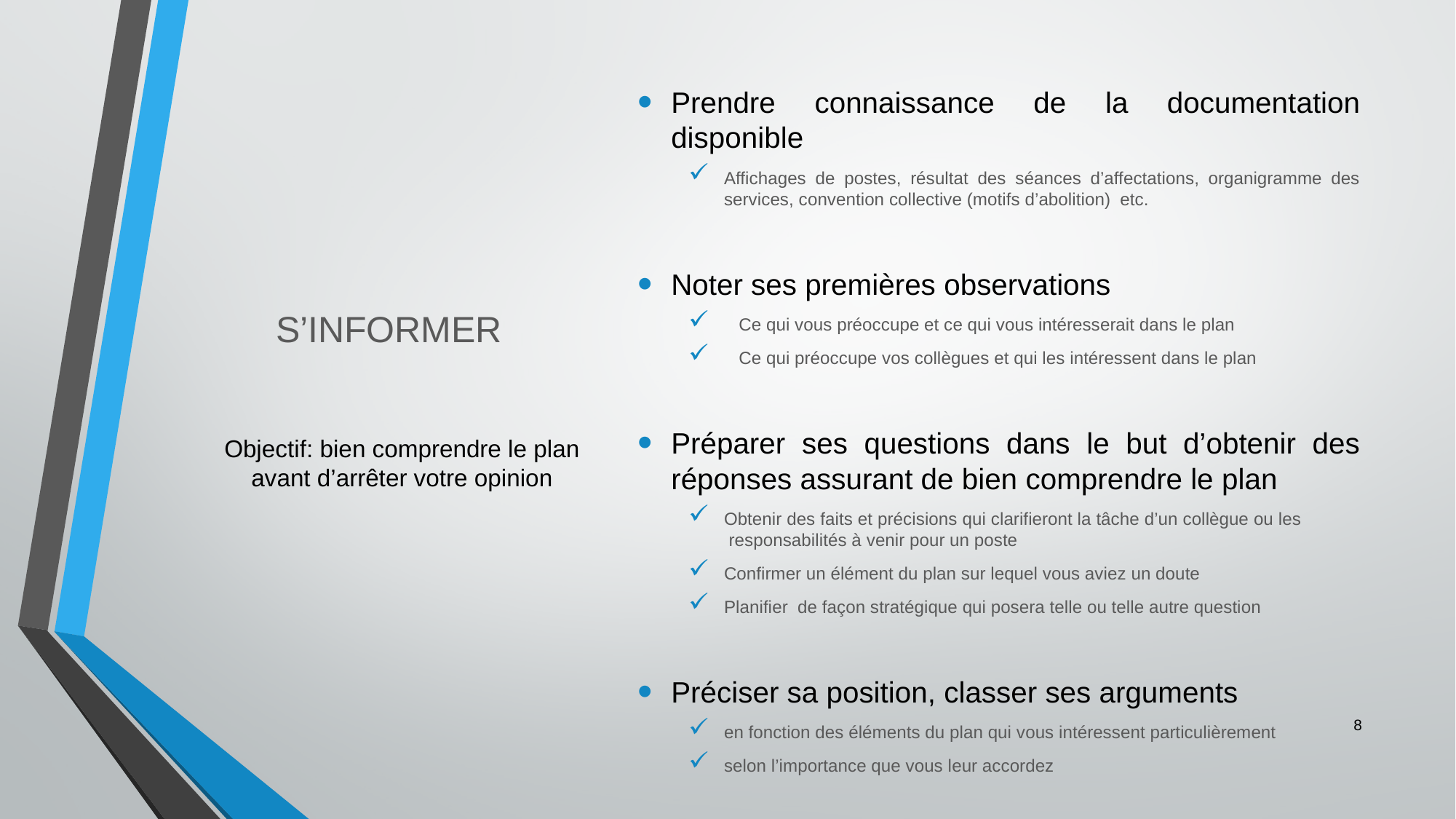

Prendre connaissance de la documentation disponible
Affichages de postes, résultat des séances d’affectations, organigramme des services, convention collective (motifs d’abolition)  etc.

Noter ses premières observations
   Ce qui vous préoccupe et ce qui vous intéresserait dans le plan
   Ce qui préoccupe vos collègues et qui les intéressent dans le plan

Préparer ses questions dans le but d’obtenir des réponses assurant de bien comprendre le plan
Obtenir des faits et précisions qui clarifieront la tâche d’un collègue ou les 		  responsabilités à venir pour un poste
Confirmer un élément du plan sur lequel vous aviez un doute
Planifier  de façon stratégique qui posera telle ou telle autre question

Préciser sa position, classer ses arguments
en fonction des éléments du plan qui vous intéressent particulièrement
selon l’importance que vous leur accordez
# S’INFORMER
Objectif: bien comprendre le plan avant d’arrêter votre opinion
8